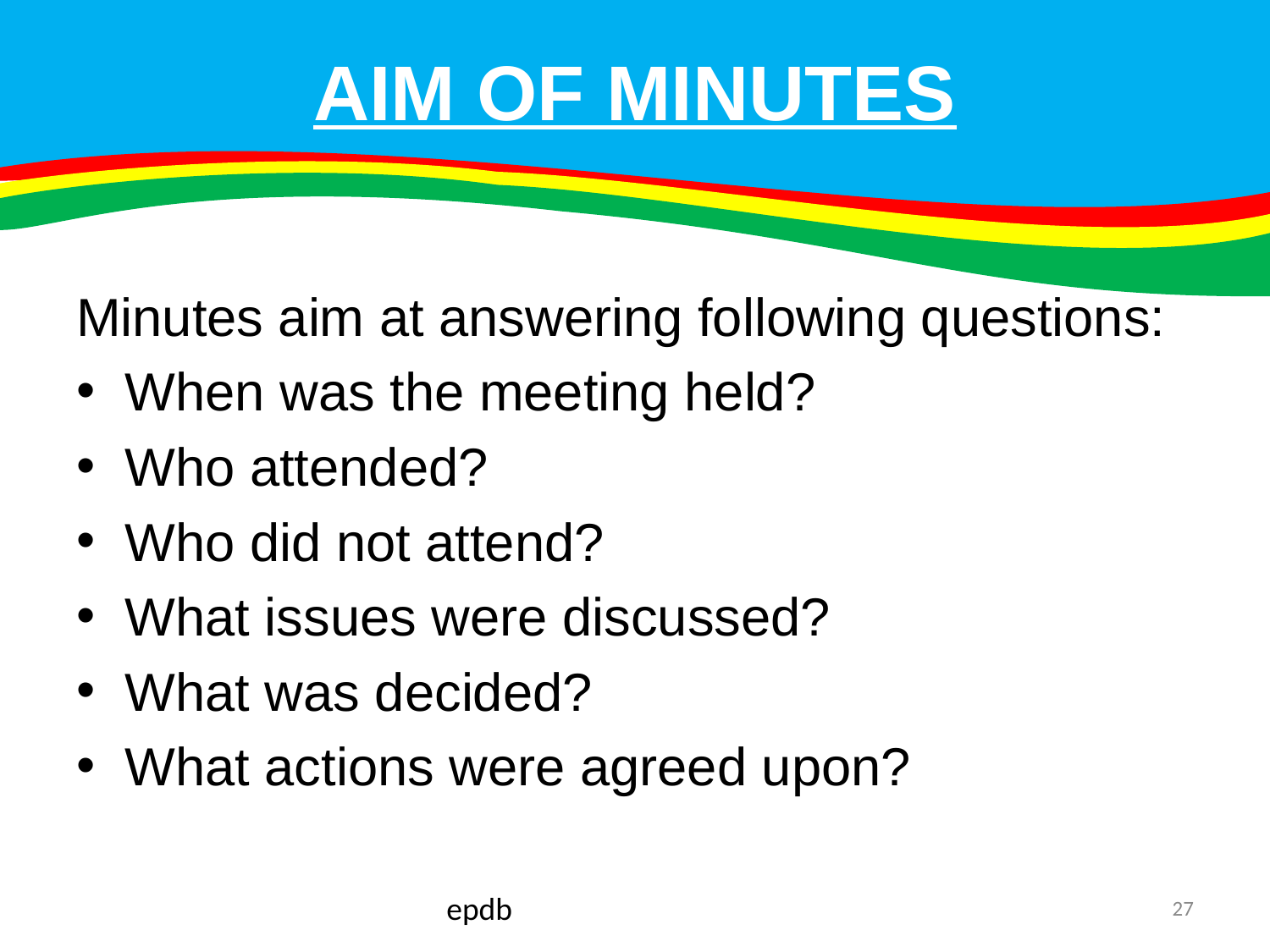

# AIM OF MINUTES
Minutes aim at answering following questions:
When was the meeting held?
Who attended?
Who did not attend?
What issues were discussed?
What was decided?
What actions were agreed upon?
epdb
27